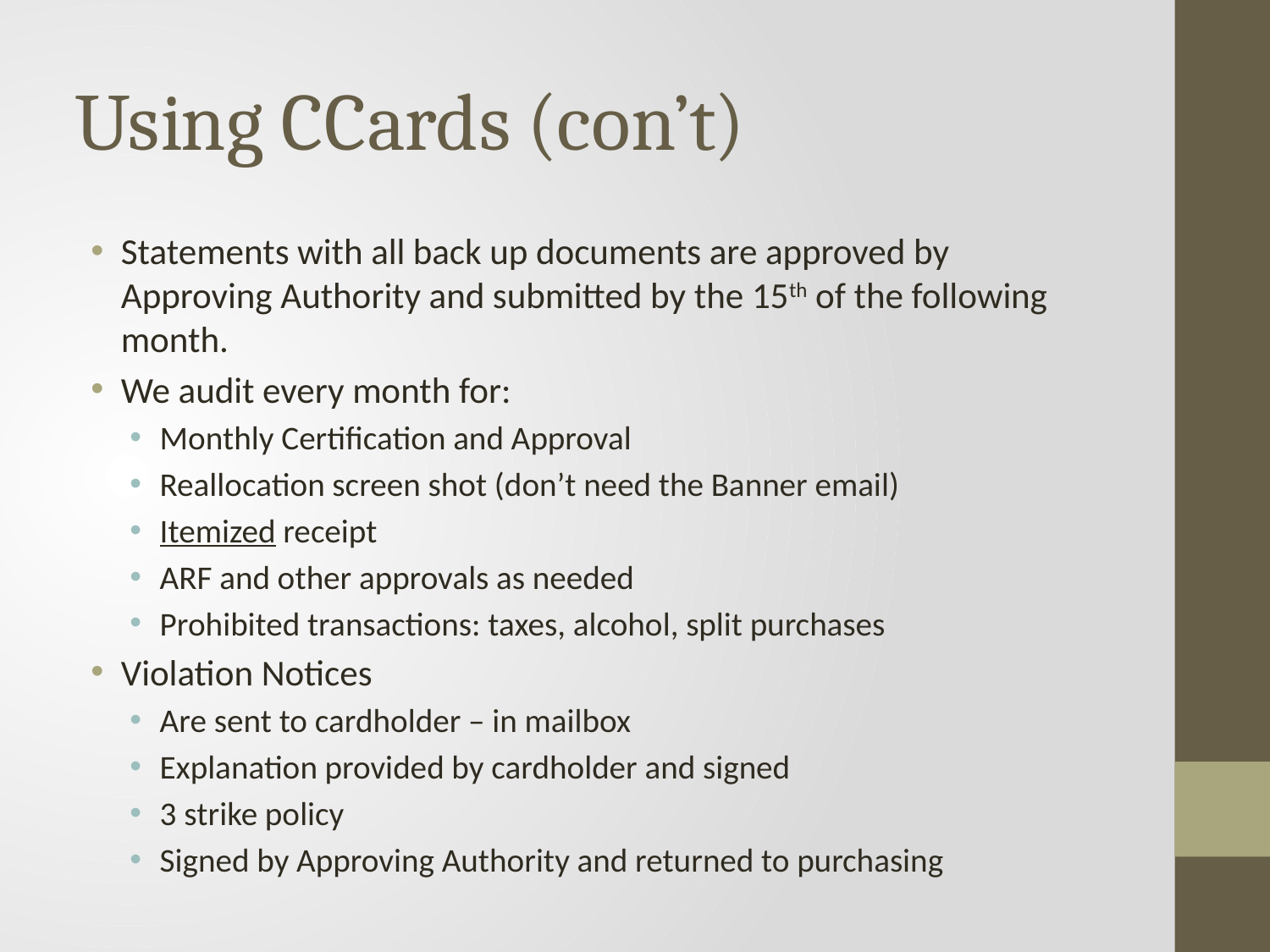

# Using CCards (con’t)
Statements with all back up documents are approved by Approving Authority and submitted by the 15th of the following month.
We audit every month for:
Monthly Certification and Approval
Reallocation screen shot (don’t need the Banner email)
Itemized receipt
ARF and other approvals as needed
Prohibited transactions: taxes, alcohol, split purchases
Violation Notices
Are sent to cardholder – in mailbox
Explanation provided by cardholder and signed
3 strike policy
Signed by Approving Authority and returned to purchasing